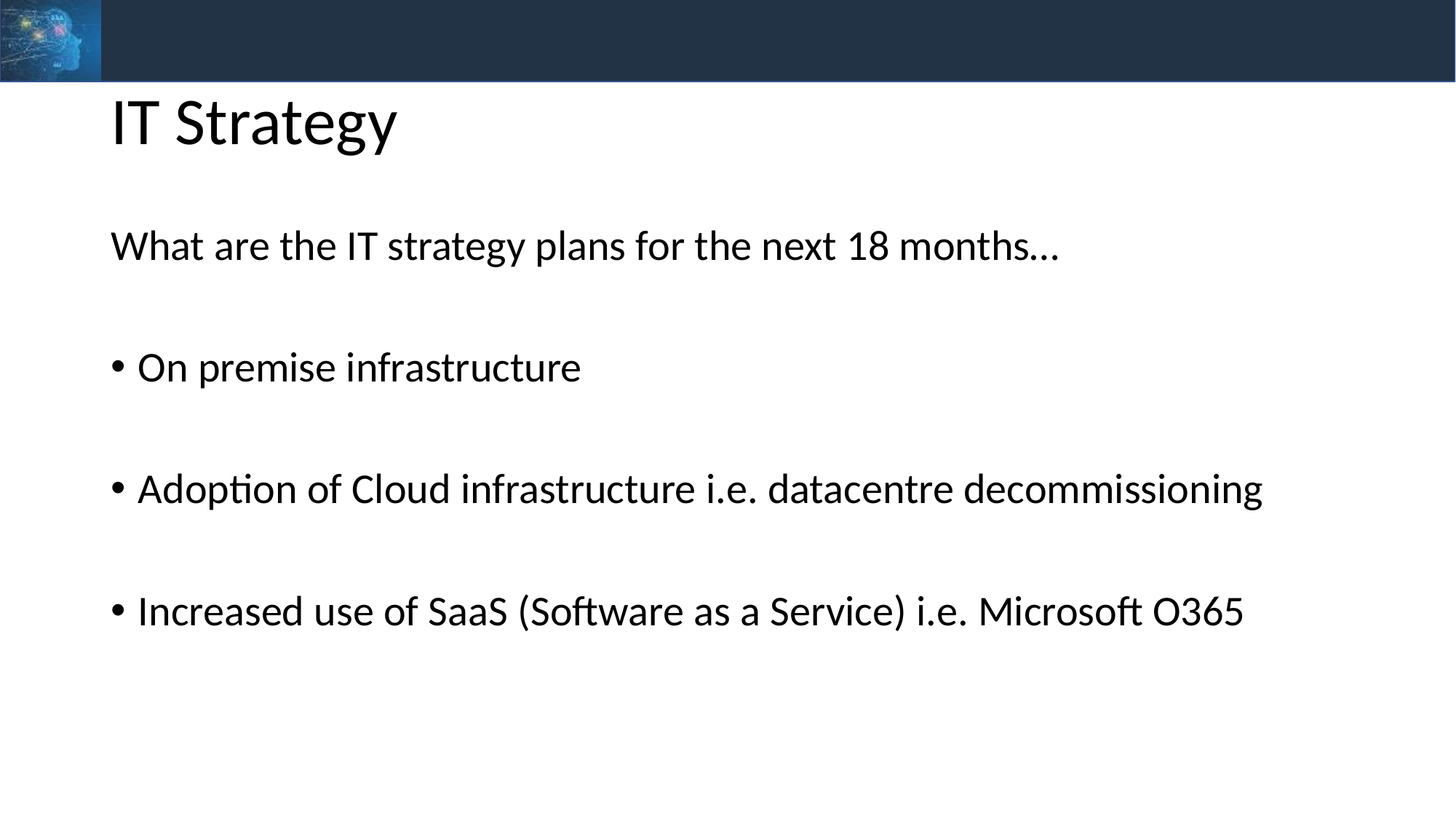

# IT Strategy
What are the IT strategy plans for the next 18 months…

On premise infrastructure

Adoption of Cloud infrastructure i.e. datacentre decommissioning

Increased use of SaaS (Software as a Service) i.e. Microsoft O365